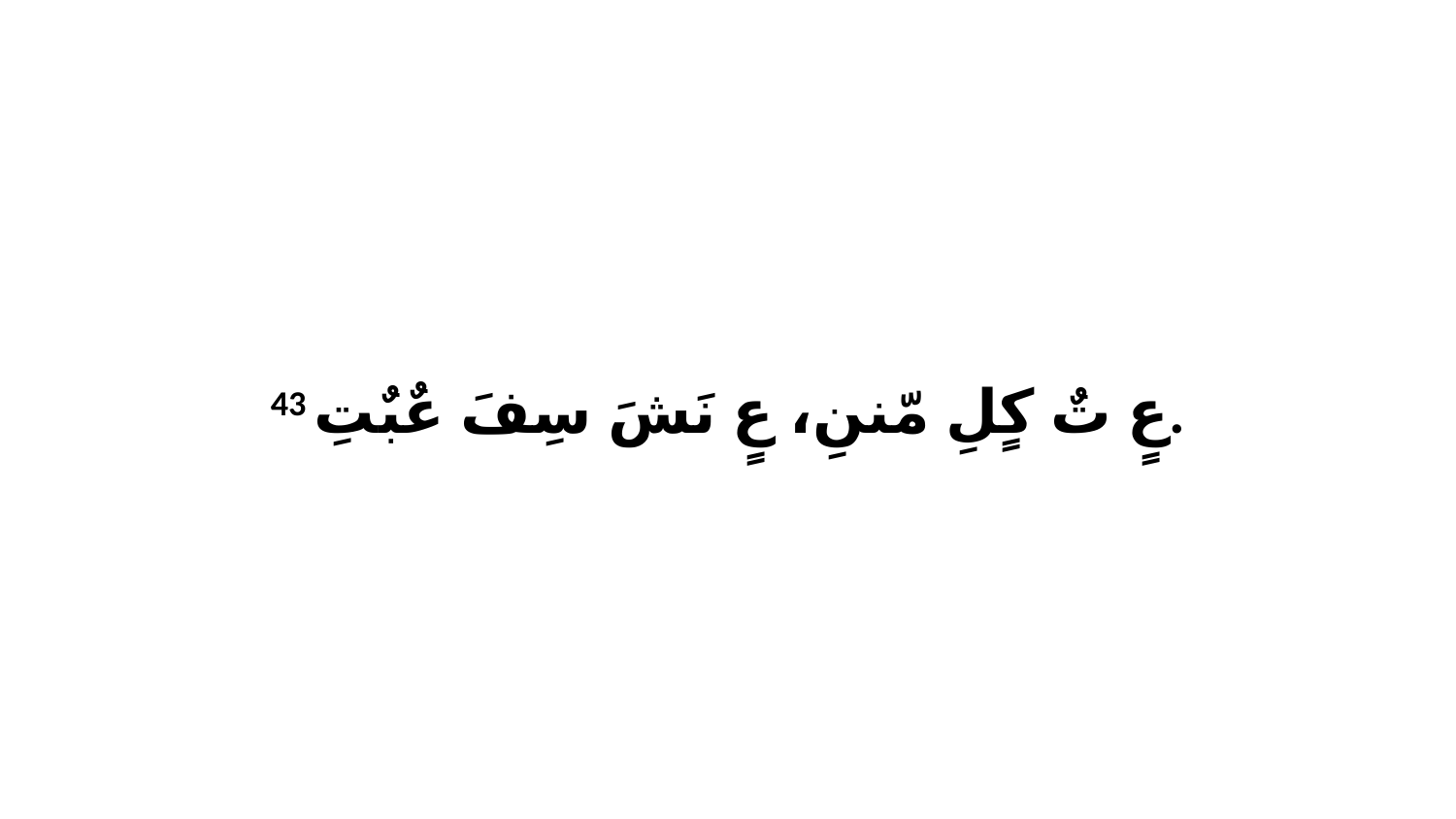

43 عٍ تٌ كٍلِ مّننِ، عٍ نَشَ سِفَ عٌبٌتِ.